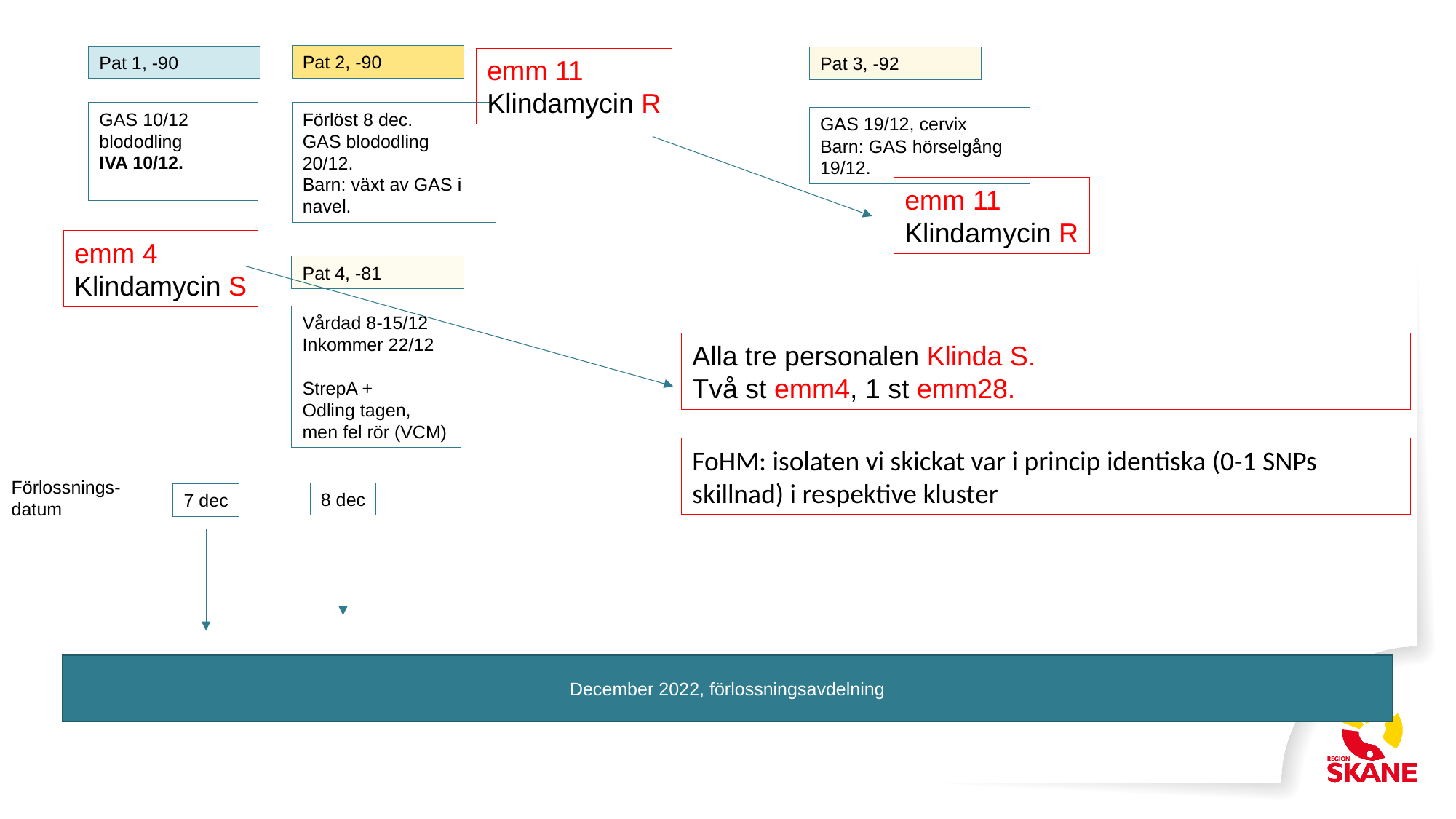

Pat 2, -90
Pat 1, -90
Pat 3, -92
emm 11
Klindamycin R
GAS 10/12 blododling
IVA 10/12.
Förlöst 8 dec.
GAS blododling 20/12.
Barn: växt av GAS i navel.
GAS 19/12, cervix
Barn: GAS hörselgång 19/12.
emm 11
Klindamycin R
emm 4
Klindamycin S
Pat 4, -81
Vårdad 8-15/12
Inkommer 22/12
StrepA +
Odling tagen, men fel rör (VCM)
Alla tre personalen Klinda S.
Två st emm4, 1 st emm28.
FoHM: isolaten vi skickat var i princip identiska (0-1 SNPs skillnad) i respektive kluster
Förlossnings-
datum
8 dec
7 dec
December 2022, förlossningsavdelning